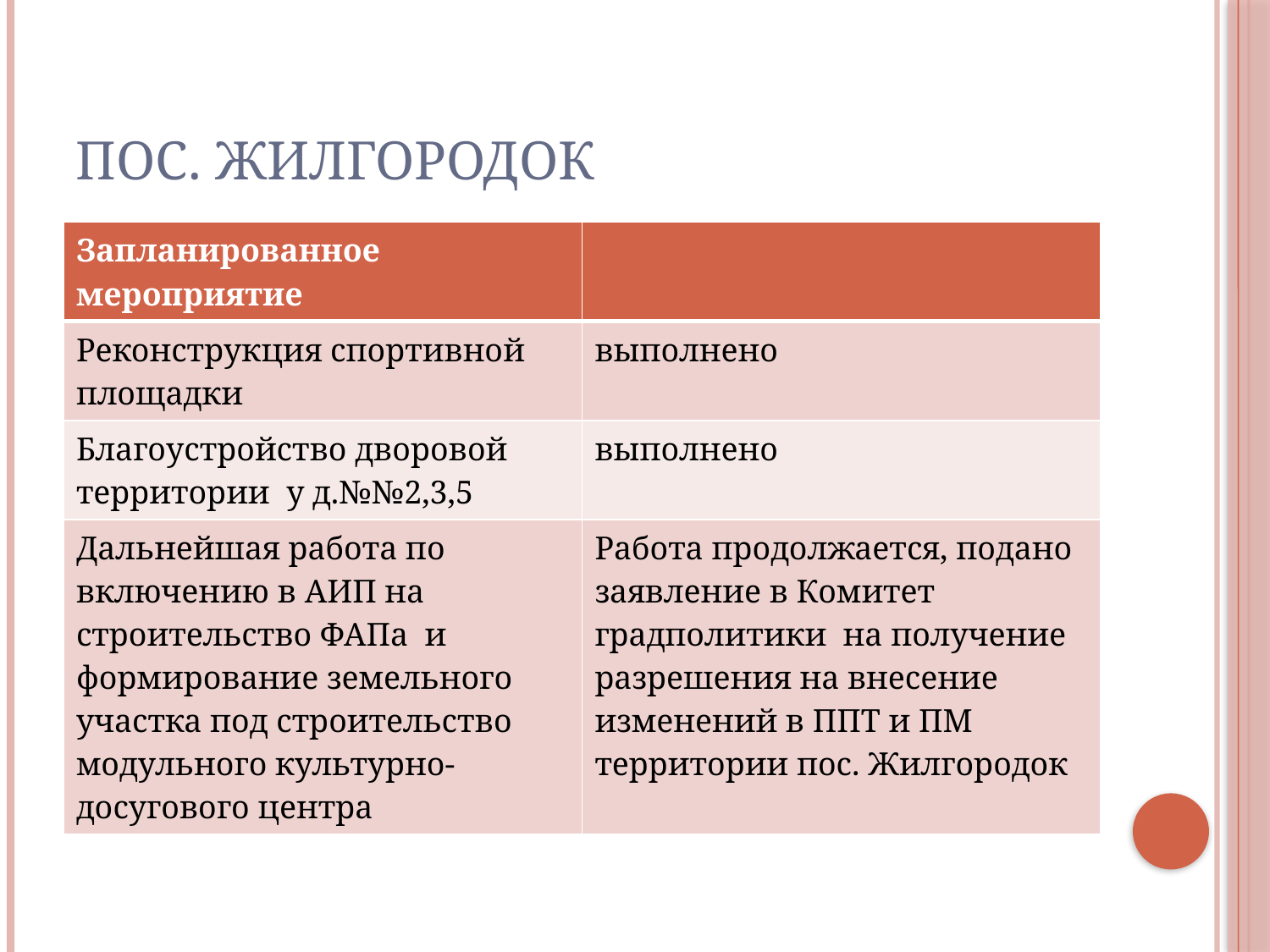

# Пос. Жилгородок
| Запланированное мероприятие |  |
| --- | --- |
| Реконструкция спортивной площадки | выполнено |
| Благоустройство дворовой территории у д.№№2,3,5 | выполнено |
| Дальнейшая работа по включению в АИП на строительство ФАПа и формирование земельного участка под строительство модульного культурно-досугового центра | Работа продолжается, подано заявление в Комитет градполитики на получение разрешения на внесение изменений в ППТ и ПМ территории пос. Жилгородок |